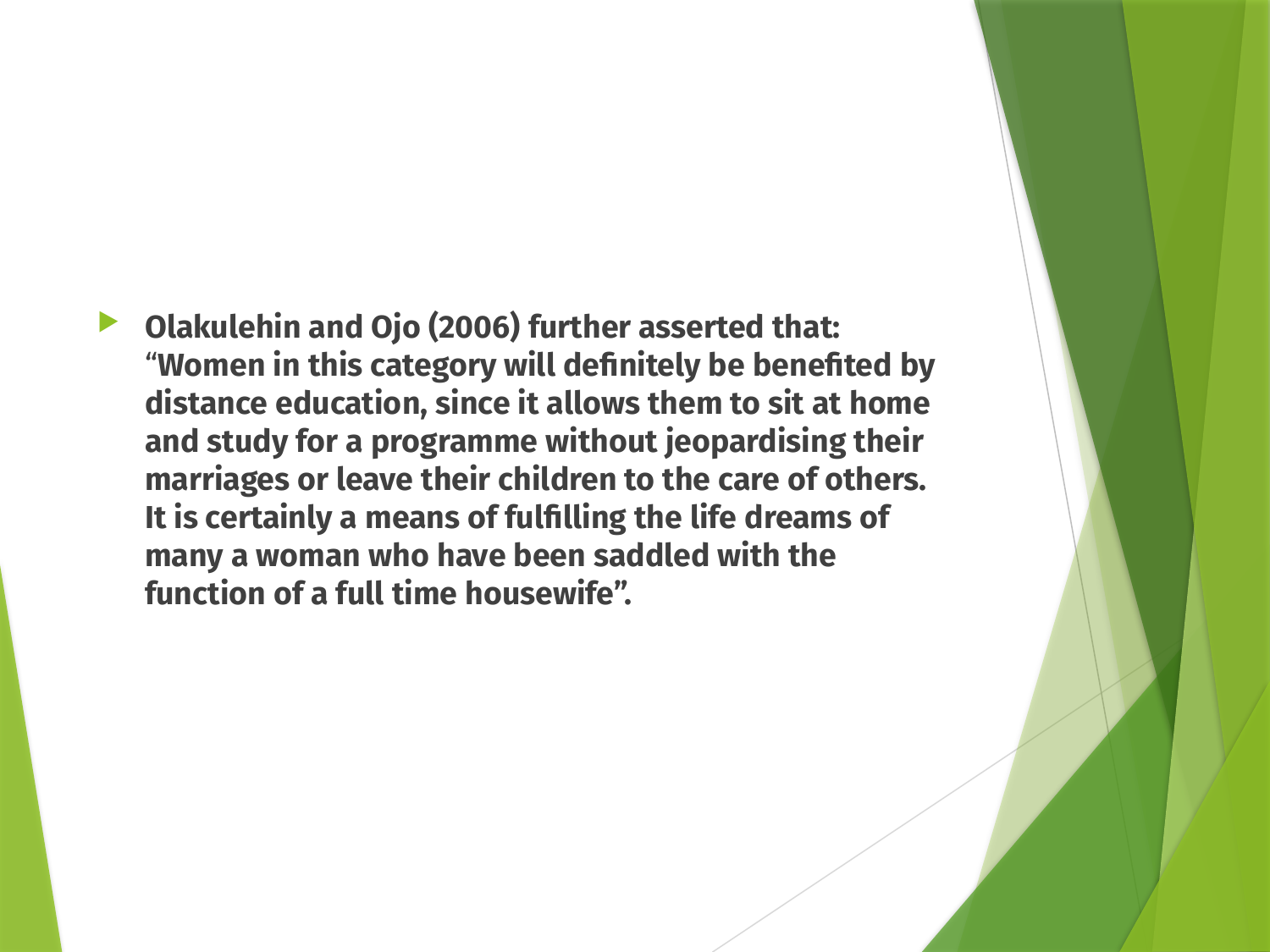

#
Olakulehin and Ojo (2006) further asserted that: “Women in this category will definitely be benefited by distance education, since it allows them to sit at home and study for a programme without jeopardising their marriages or leave their children to the care of others. It is certainly a means of fulfilling the life dreams of many a woman who have been saddled with the function of a full time housewife”.